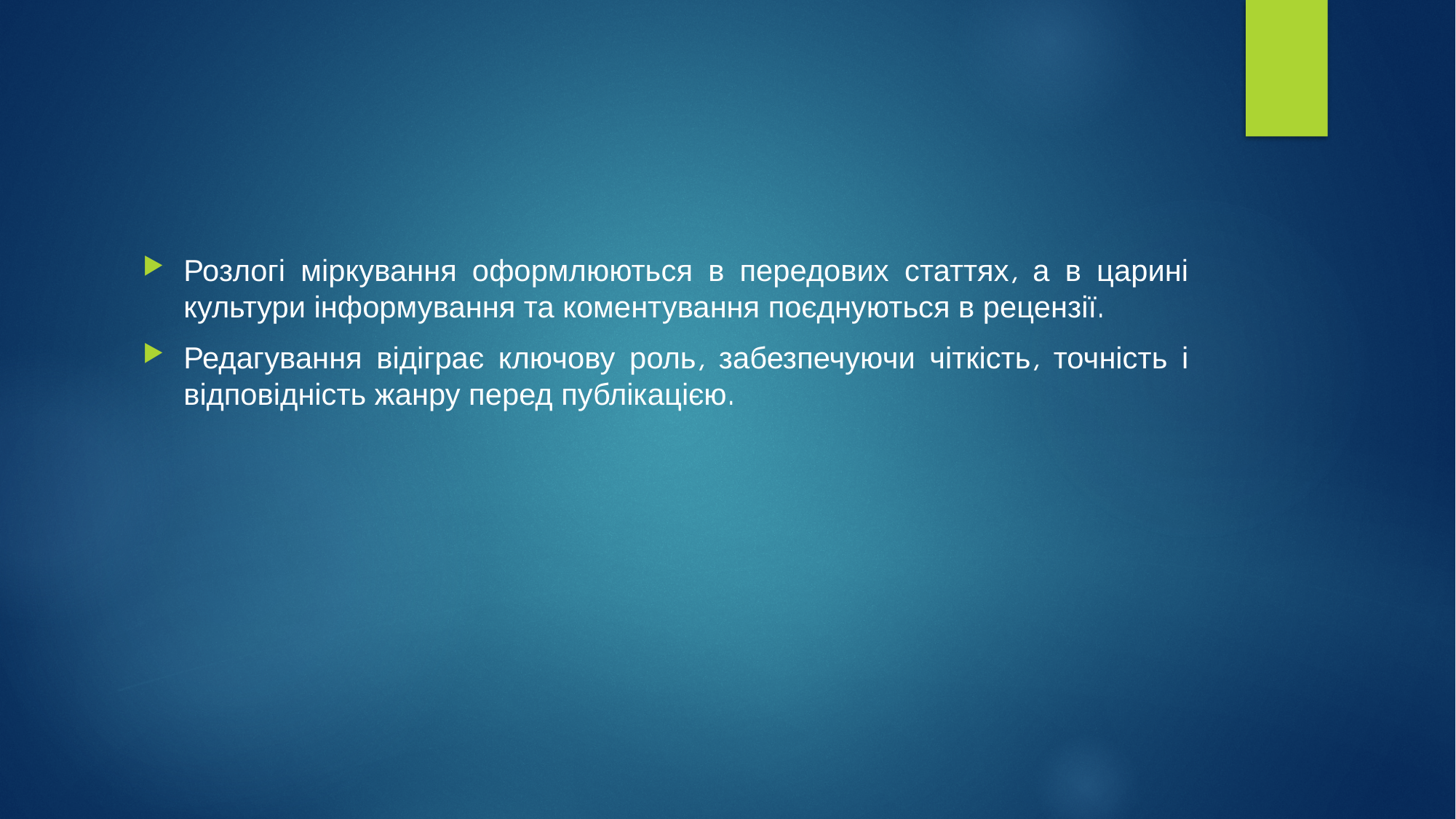

#
Розлогі міркування оформлюються в передових статтях, а в царині культури інформування та коментування поєднуються в рецензії.
Редагування відіграє ключову роль, забезпечуючи чіткість, точність і відповідність жанру перед публікацією.